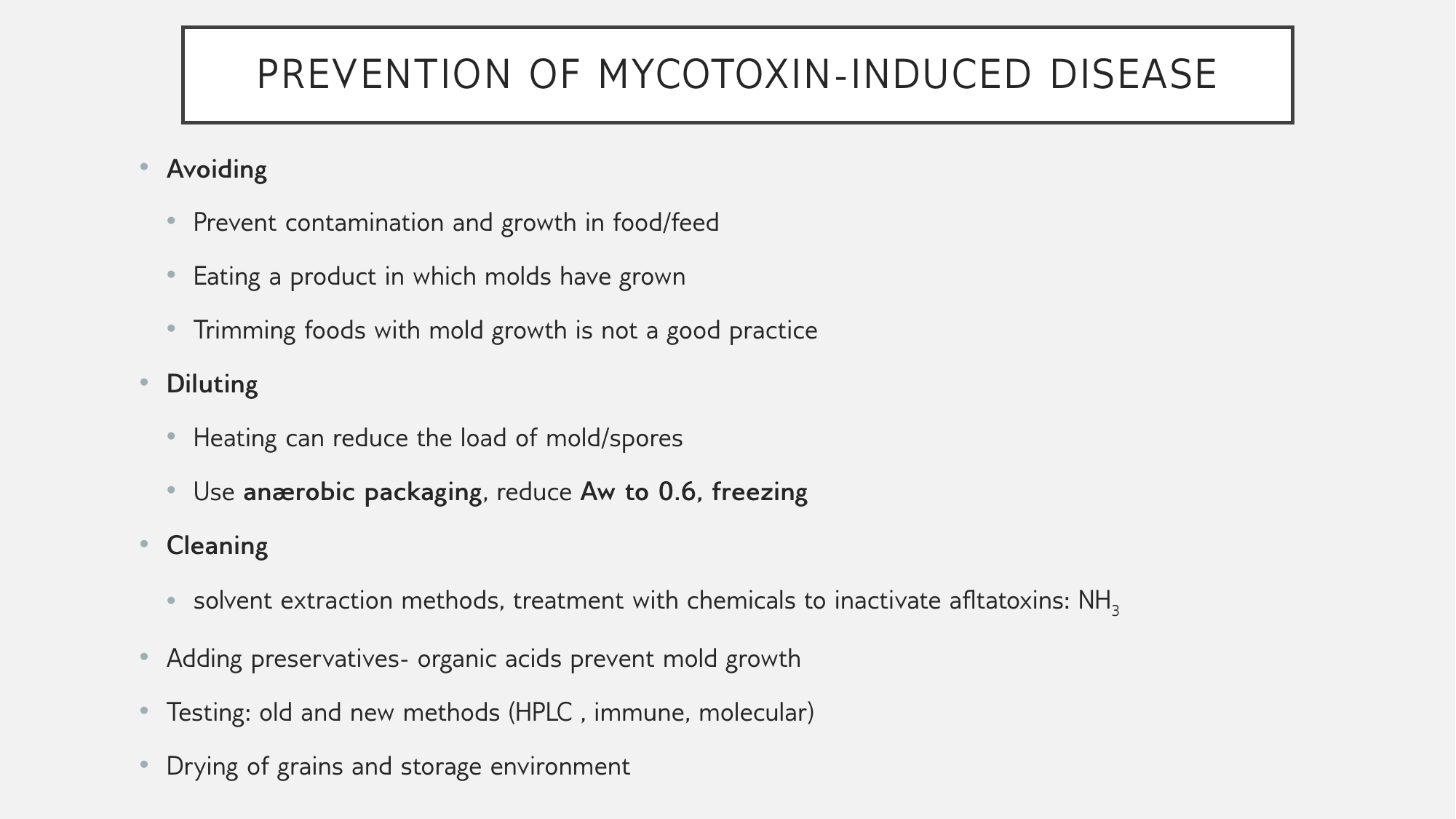

# Prevention of mycotoxin-induced disease
Avoiding
Prevent contamination and growth in food/feed
Eating a product in which molds have grown
Trimming foods with mold growth is not a good practice
Diluting
Heating can reduce the load of mold/spores
Use anaerobic packaging, reduce Aw to 0.6, freezing
Cleaning
solvent extraction methods, treatment with chemicals to inactivate afltatoxins: NH3
Adding preservatives- organic acids prevent mold growth
Testing: old and new methods (HPLC , immune, molecular)
Drying of grains and storage environment